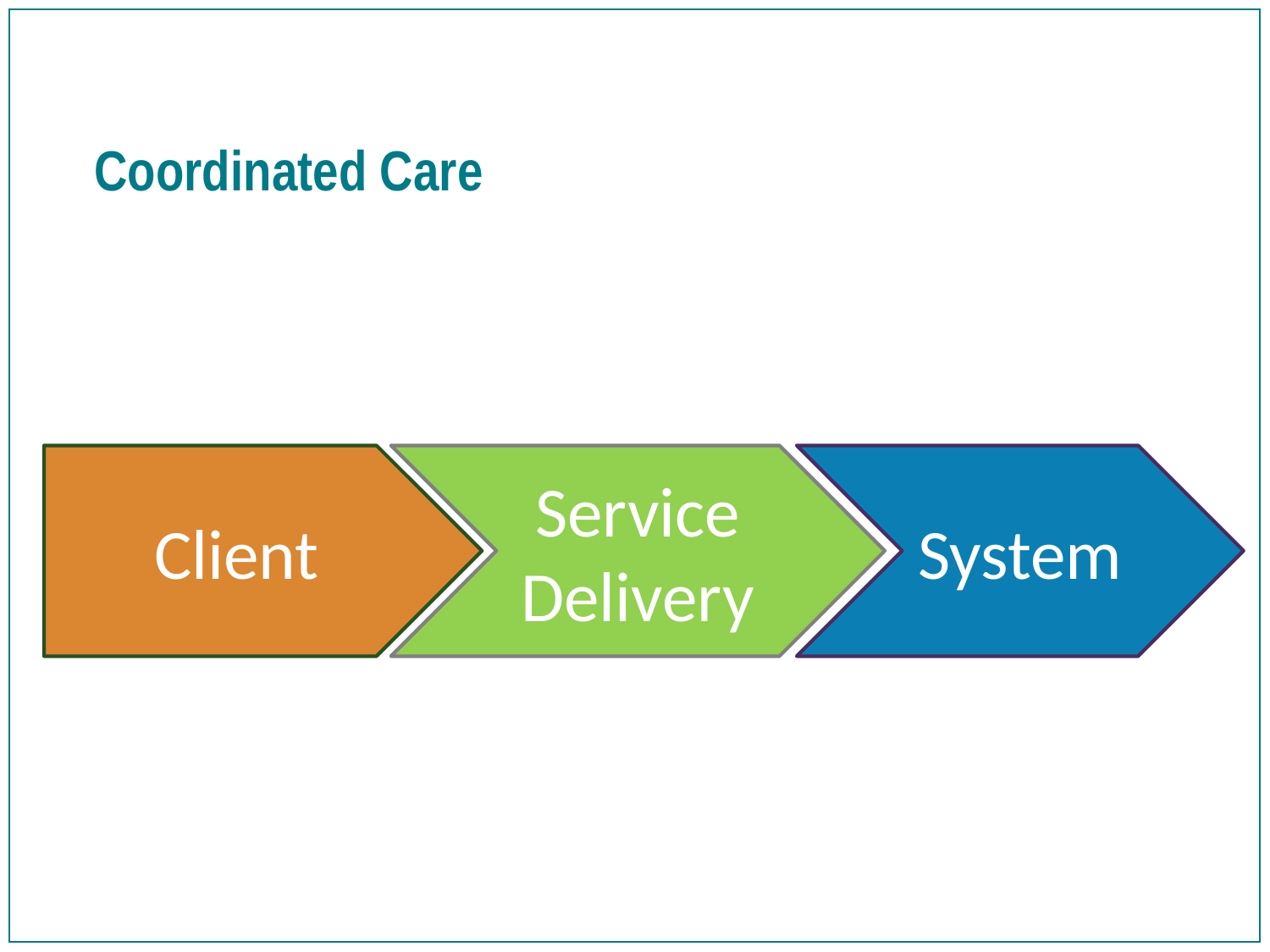

# Coordinated Care

System
Client
Service Delivery